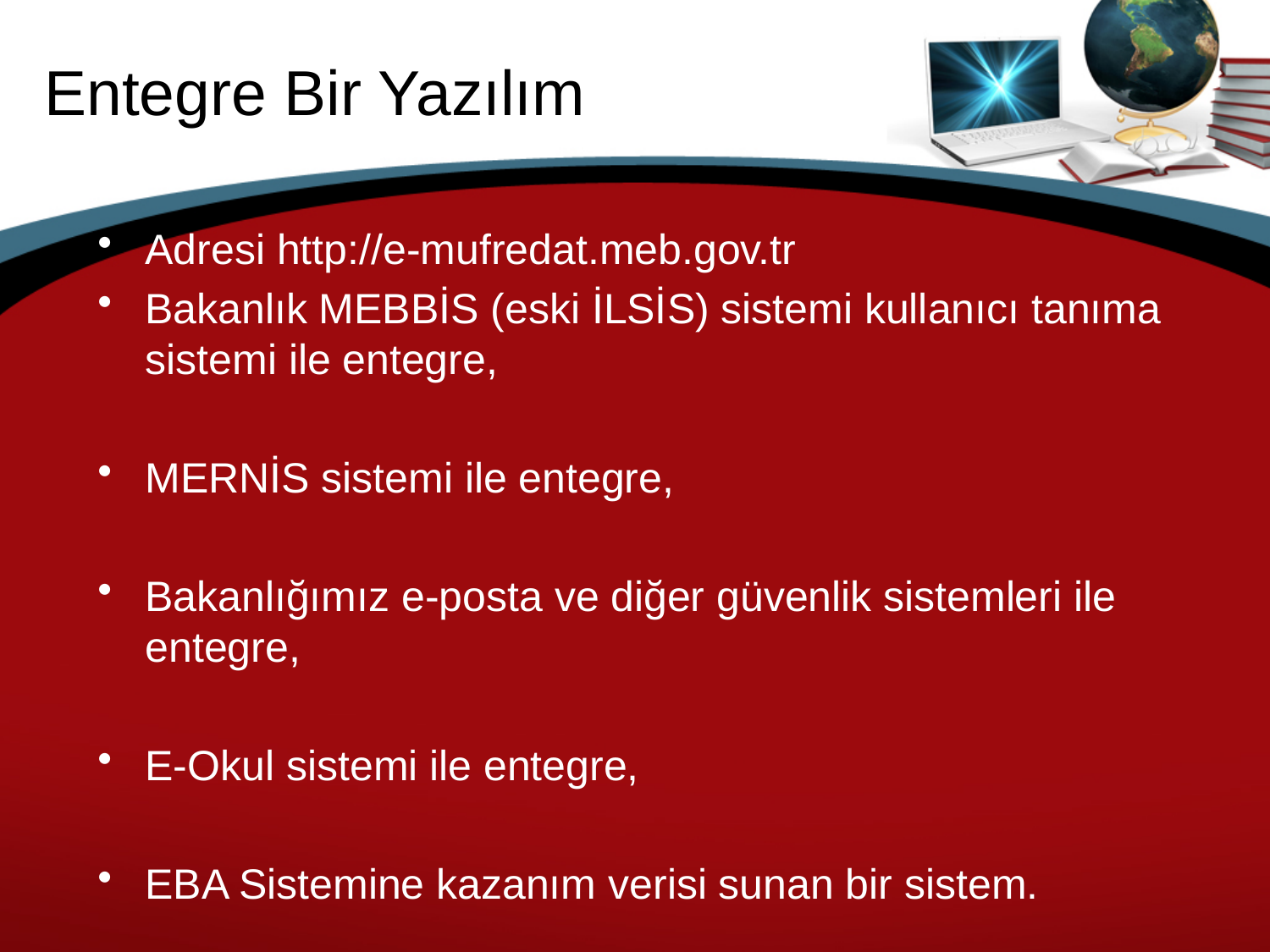

# Entegre Bir Yazılım
Adresi http://e-mufredat.meb.gov.tr
Bakanlık MEBBİS (eski İLSİS) sistemi kullanıcı tanıma sistemi ile entegre,

MERNİS sistemi ile entegre,

Bakanlığımız e-posta ve diğer güvenlik sistemleri ile entegre,

E-Okul sistemi ile entegre,

EBA Sistemine kazanım verisi sunan bir sistem.